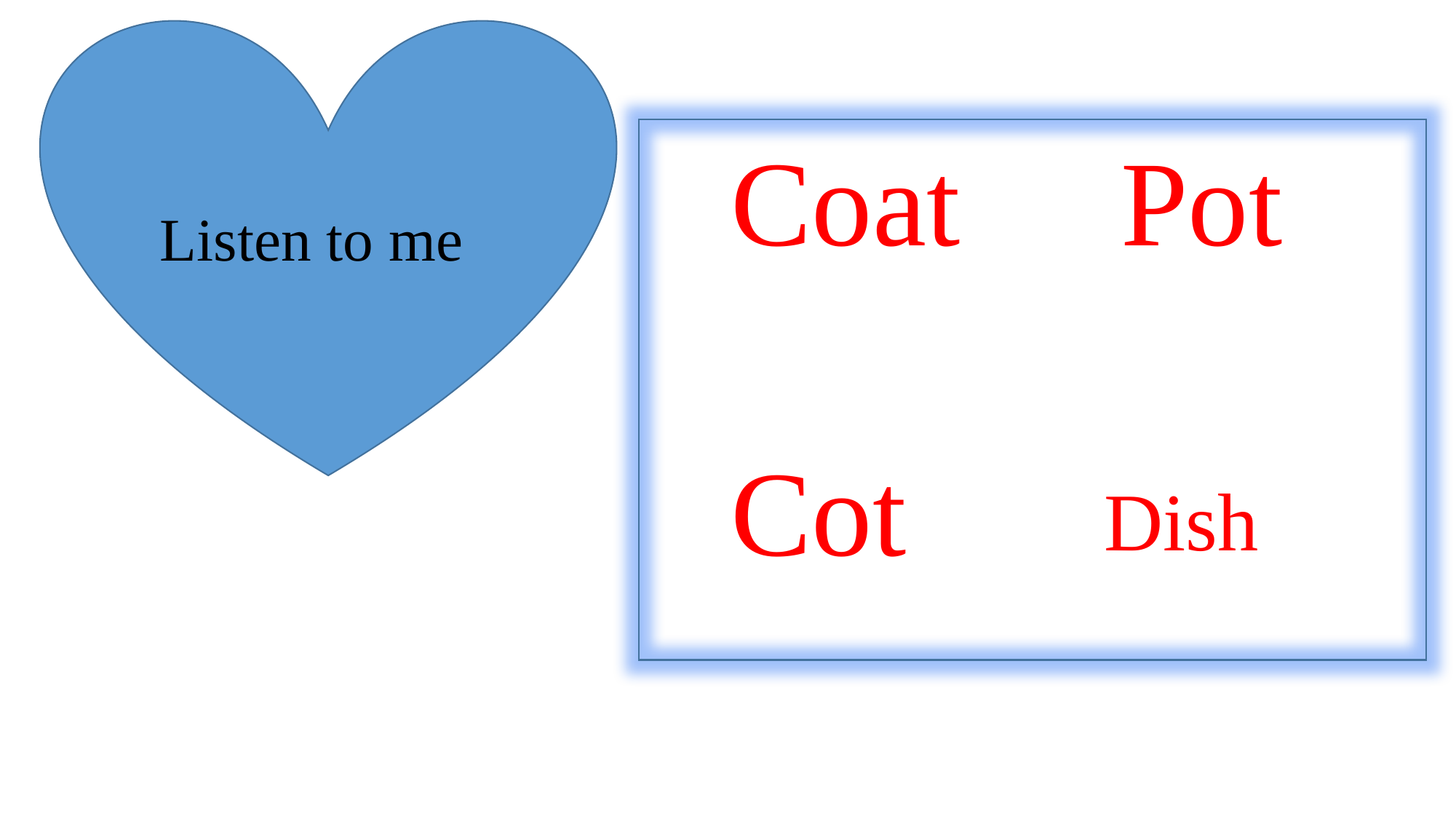

Coat
Pot
Listen to me
Cot
Dish